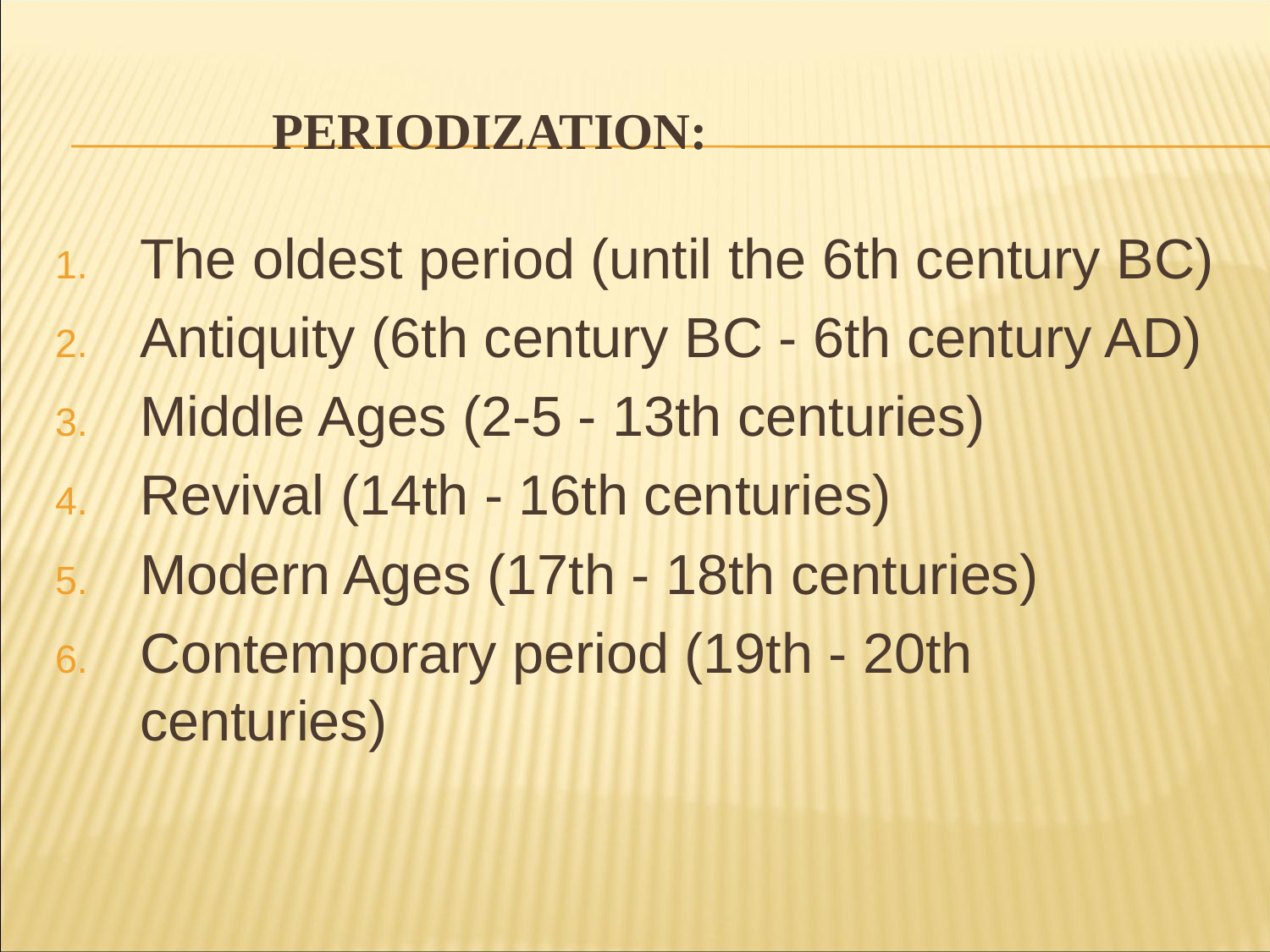

# Periodization:
The oldest period (until the 6th century BC)
Antiquity (6th century BC - 6th century AD)
Middle Ages (2-5 - 13th centuries)
Revival (14th - 16th centuries)
Modern Ages (17th - 18th centuries)
Contemporary period (19th - 20th centuries)